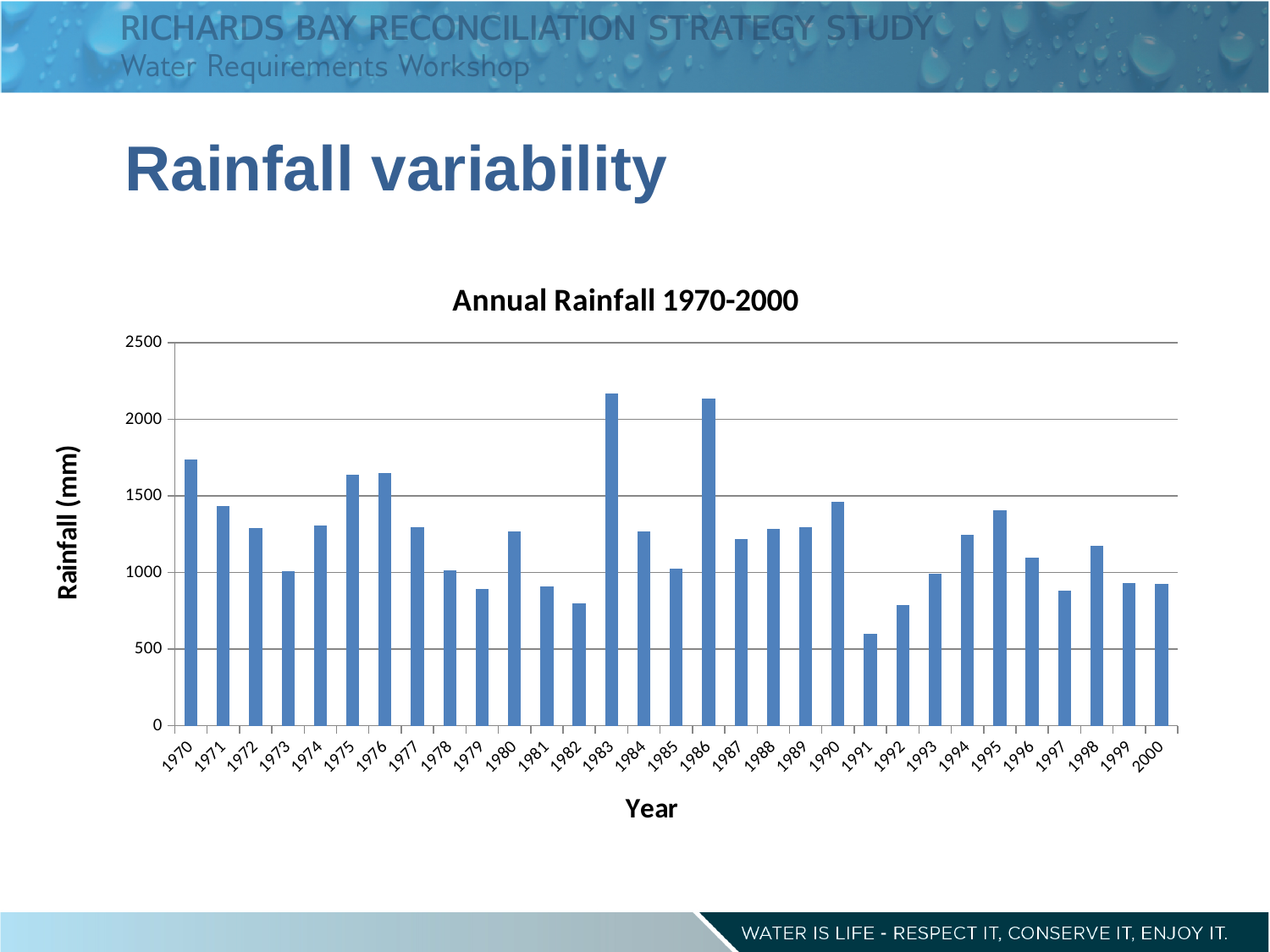

RICHARDS BAY RECONCILIATION STRATEGY STUDY
Water Requirements Workshop
Rainfall variability

### Chart: Annual Rainfall 1970-2000

| Category |  |
|---|---|
| 1970 | 1739.3999999999996 |
| 1971 | 1434.1200000000001 |
| 1972 | 1290.0 |
| 1973 | 1008.1200000000001 |
| 1974 | 1304.8799999999999 |
| 1975 | 1637.88 |
| 1976 | 1650.36 |
| 1977 | 1296.6 |
| 1978 | 1015.0799999999999 |
| 1979 | 891.6 |
| 1980 | 1265.76 |
| 1981 | 911.4000000000001 |
| 1982 | 800.28 |
| 1983 | 2167.2000000000003 |
| 1984 | 1267.56 |
| 1985 | 1025.8799999999999 |
| 1986 | 2136.6000000000004 |
| 1987 | 1216.68 |
| 1988 | 1285.2 |
| 1989 | 1298.16 |
| 1990 | 1464.12 |
| 1991 | 597.6 |
| 1992 | 785.64 |
| 1993 | 991.44 |
| 1994 | 1248.72 |
| 1995 | 1404.84 |
| 1996 | 1096.2 |
| 1997 | 884.4 |
| 1998 | 1172.04 |
| 1999 | 929.64 |
| 2000 | 926.1600000000001 |